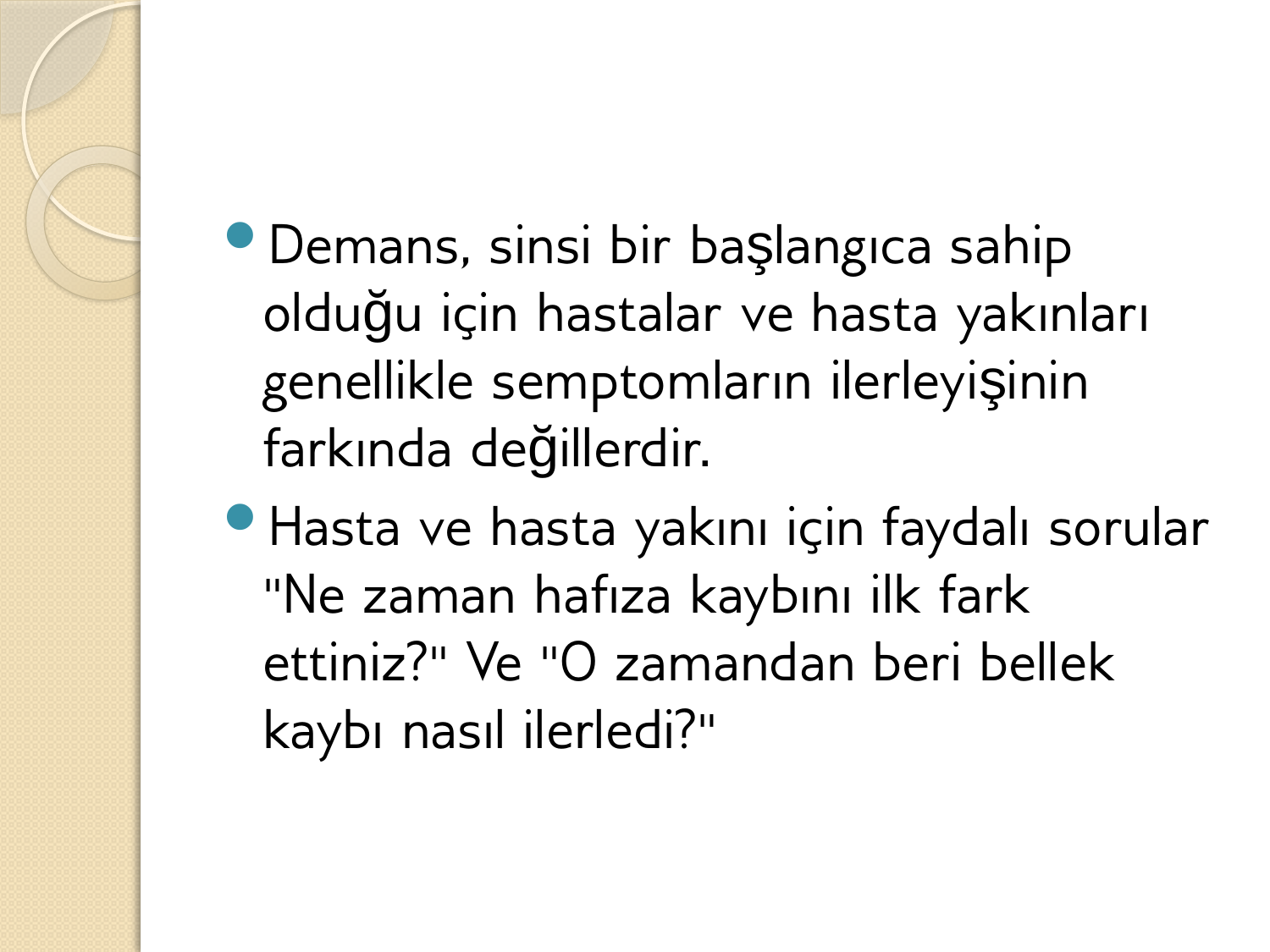

#
Demans, sinsi bir başlangıca sahip olduğu için hastalar ve hasta yakınları genellikle semptomların ilerleyişinin farkında değillerdir.
Hasta ve hasta yakını için faydalı sorular "Ne zaman hafıza kaybını ilk fark ettiniz?" Ve "O zamandan beri bellek kaybı nasıl ilerledi?"